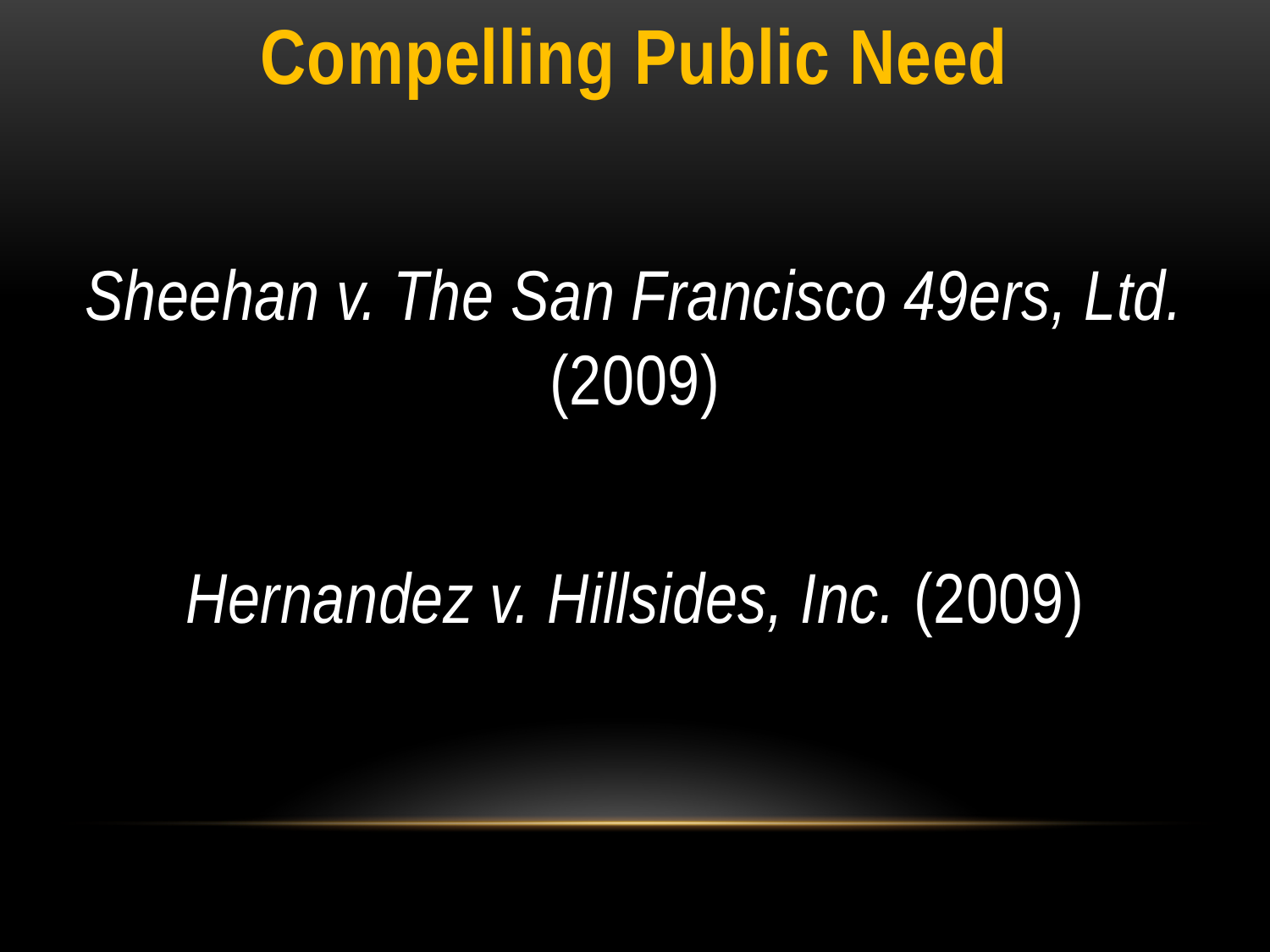

# Compelling Public Need
Sheehan v. The San Francisco 49ers, Ltd. (2009)

Hernandez v. Hillsides, Inc. (2009)